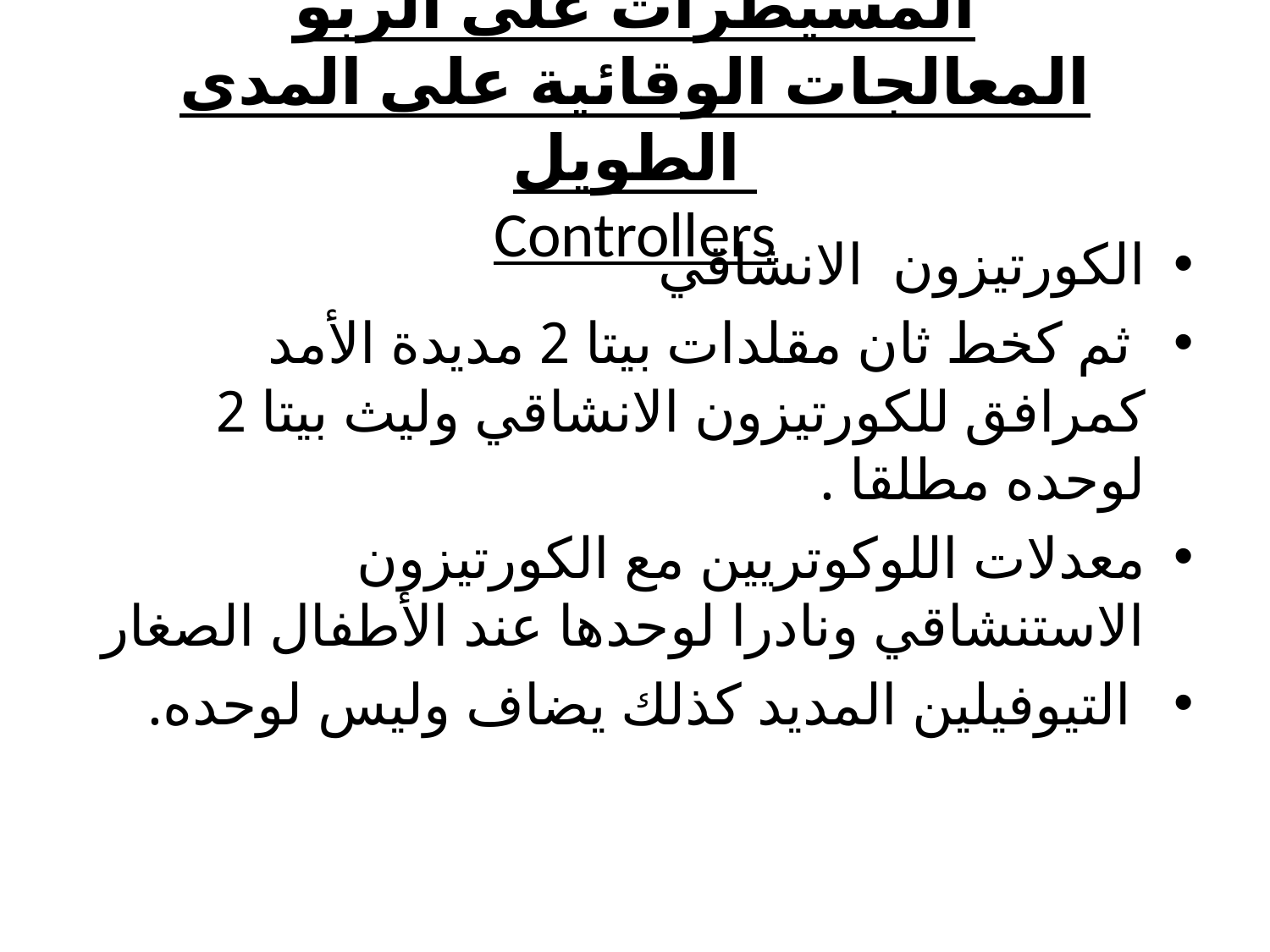

# المسيطرات على الربو المعالجات الوقائية على المدى الطويل Controllers
الكورتيزون  الانشاقي
 ثم كخط ثان مقلدات بيتا 2 مديدة الأمد كمرافق للكورتيزون الانشاقي وليث بيتا 2 لوحده مطلقا .
معدلات اللوكوتريين مع الكورتيزون الاستنشاقي ونادرا لوحدها عند الأطفال الصغار
 التيوفيلين المديد كذلك يضاف وليس لوحده.